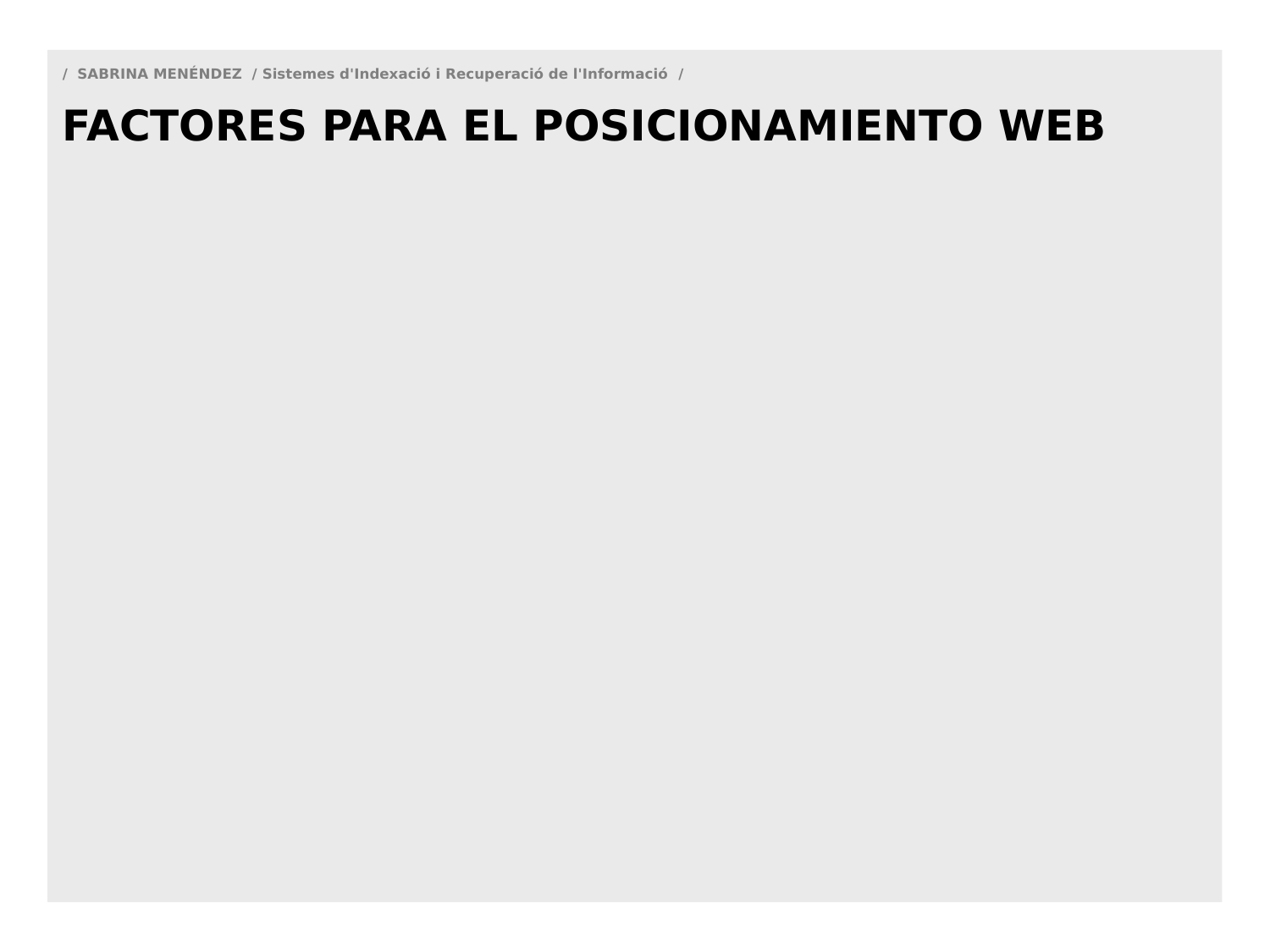

/  SABRINA MENÉNDEZ  / Sistemes d'Indexació i Recuperació de l'Informació  /

FACTORES PARA EL POSICIONAMIENTO WEB